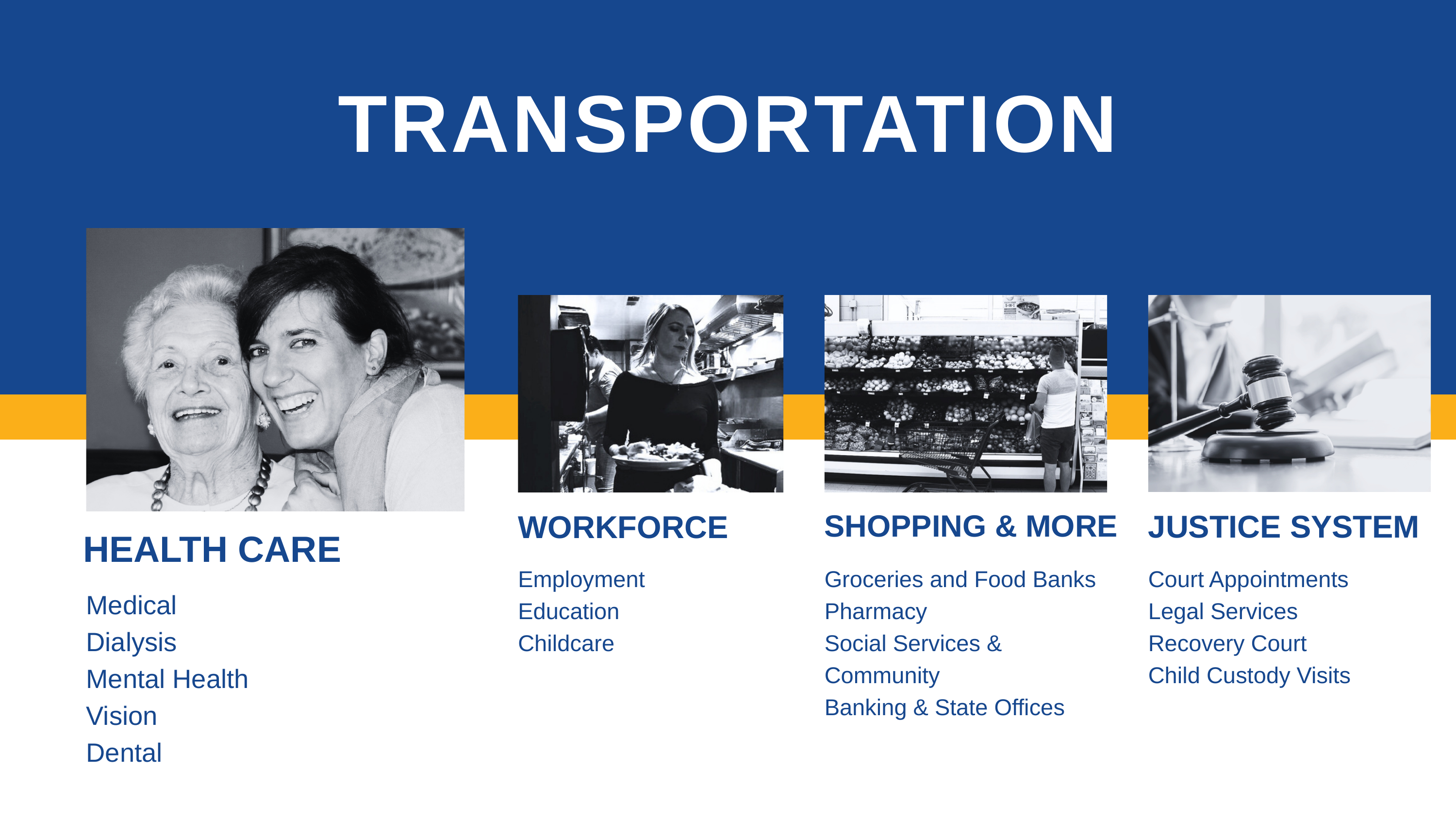

TRANSPORTATION

SHOPPING & MORE
JUSTICE SYSTEM
WORKFORCE
HEALTH CARE
Employment
Education
Childcare
Groceries and Food Banks
Pharmacy
Social Services & Community
Banking & State Offices
Court Appointments
Legal Services
Recovery Court
Child Custody Visits
Medical
Dialysis
Mental Health
Vision
Dental